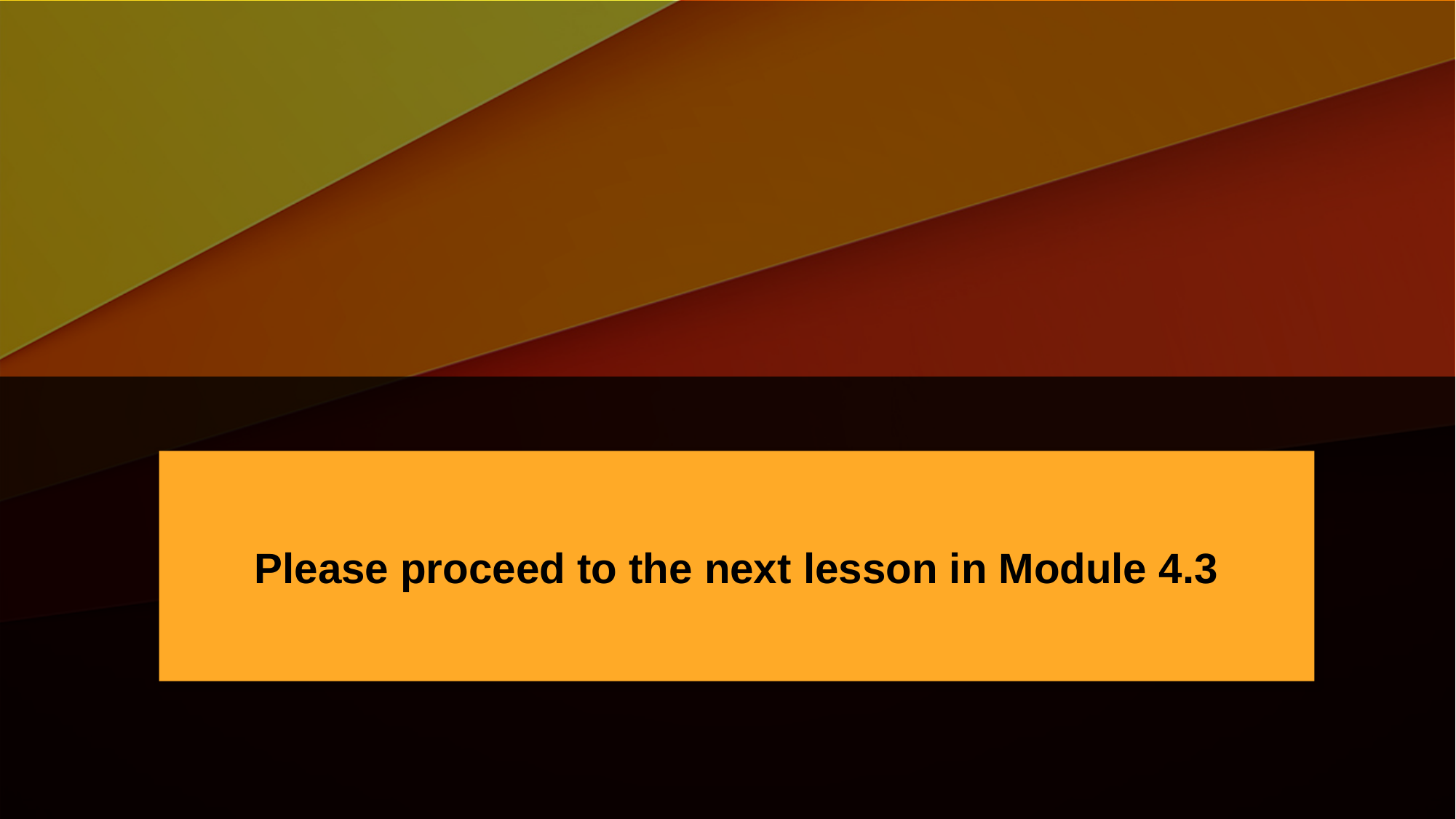

Please proceed to the next lesson in Module 4.3